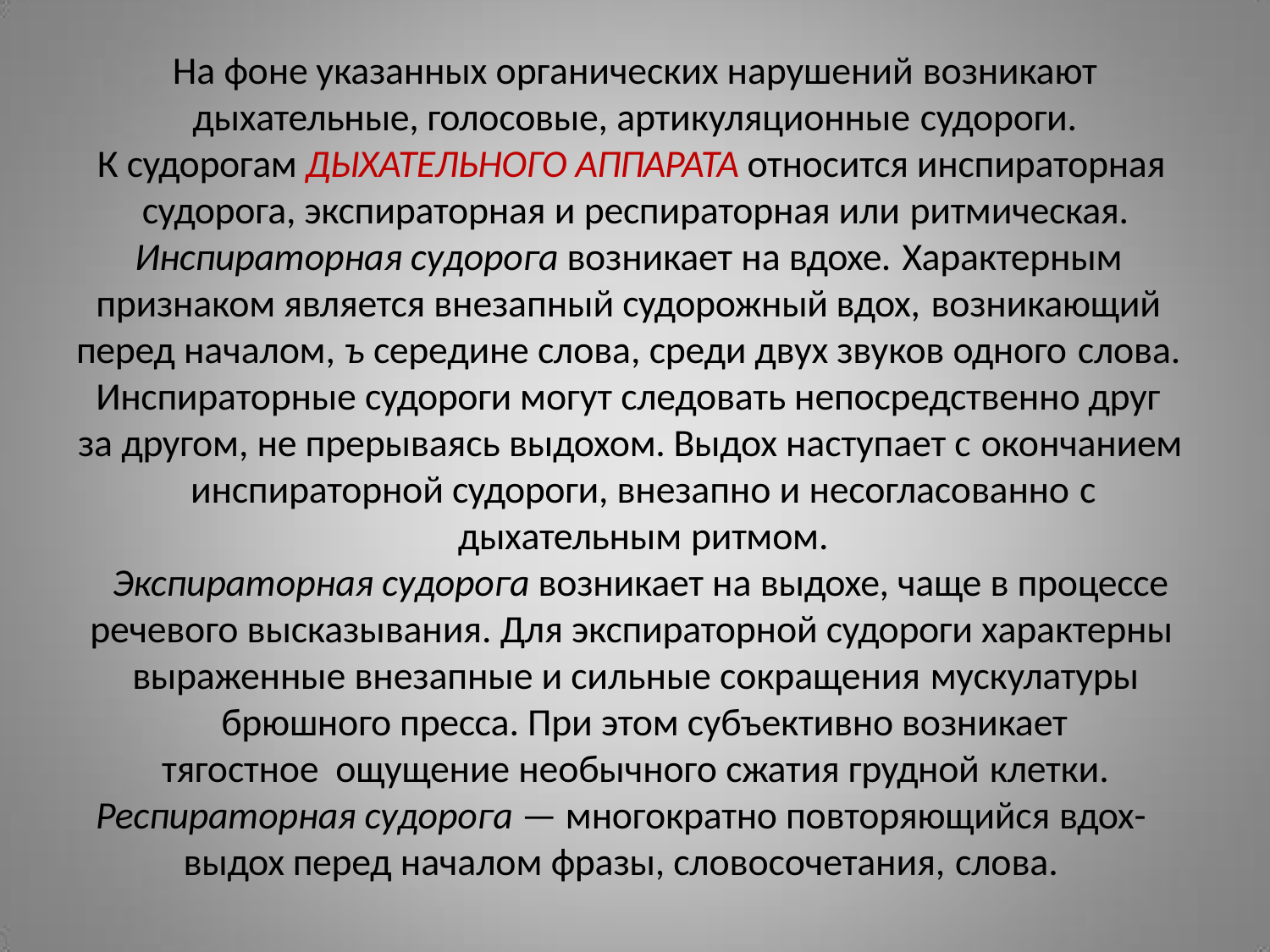

На фоне указанных органических нарушений возникают
дыхательные, голосовые, артикуляционные судороги.
К судорогам ДЫХАТЕЛЬНОГО АППАРАТА относится инспираторная  судорога, экспираторная и респираторная или ритмическая.
Инспираторная судорога возникает на вдохе. Характерным
признаком является внезапный судорожный вдох, возникающий
перед началом, ъ середине слова, среди двух звуков одного слова.
Инспираторные судороги могут следовать непосредственно друг  за другом, не прерываясь выдохом. Выдох наступает с окончанием
инспираторной судороги, внезапно и несогласованно с
дыхательным ритмом.
Экспираторная судорога возникает на выдохе, чаще в процессе  речевого высказывания. Для экспираторной судороги характерны  выраженные внезапные и сильные сокращения мускулатуры
брюшного пресса. При этом субъективно возникает тягостное  ощущение необычного сжатия грудной клетки.
Респираторная судорога — многократно повторяющийся вдох-
выдох перед началом фразы, словосочетания, слова.